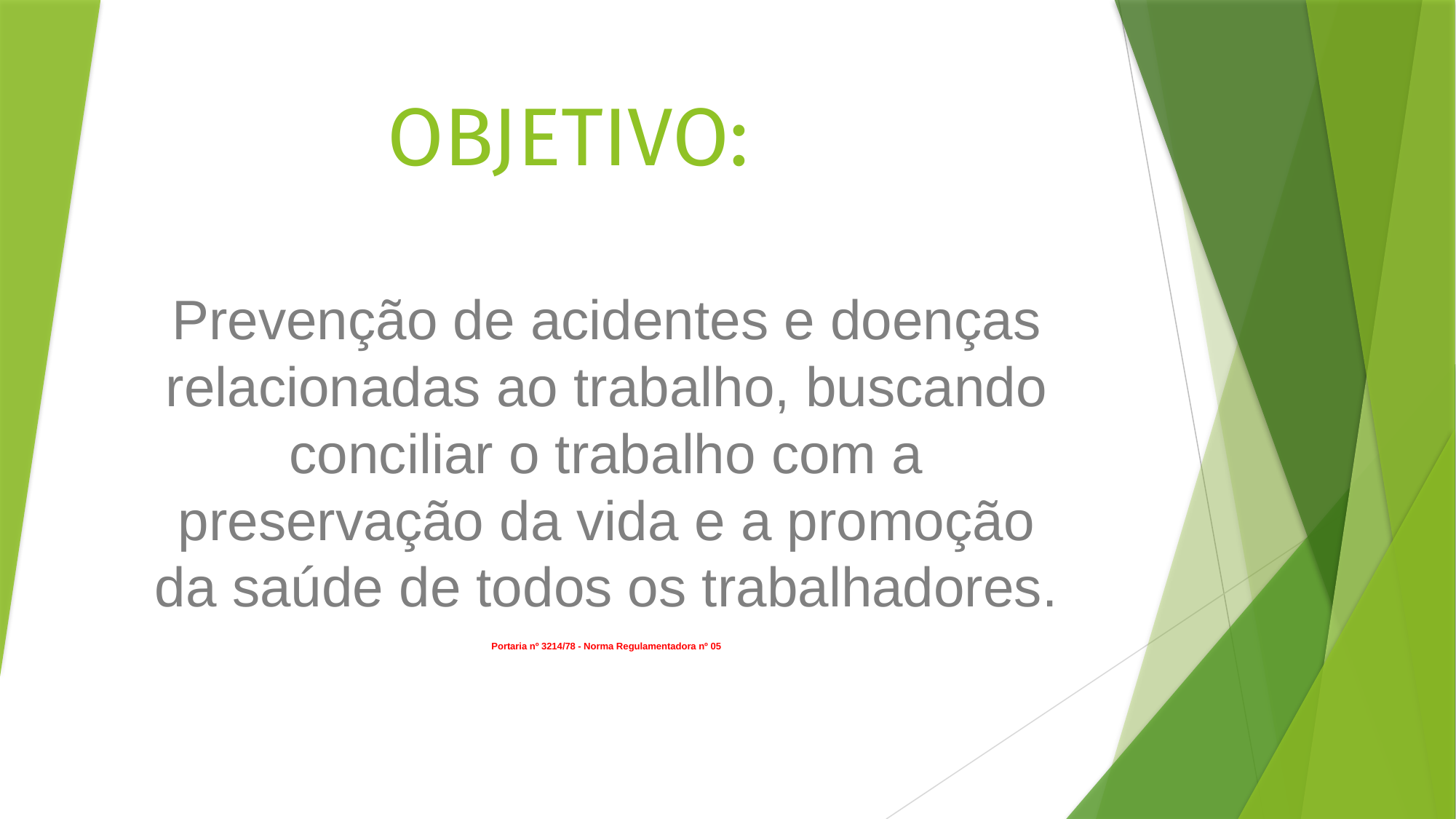

# OBJETIVO:
Prevenção de acidentes e doenças relacionadas ao trabalho, buscando conciliar o trabalho com a preservação da vida e a promoção da saúde de todos os trabalhadores.

Portaria nº 3214/78 - Norma Regulamentadora nº 05